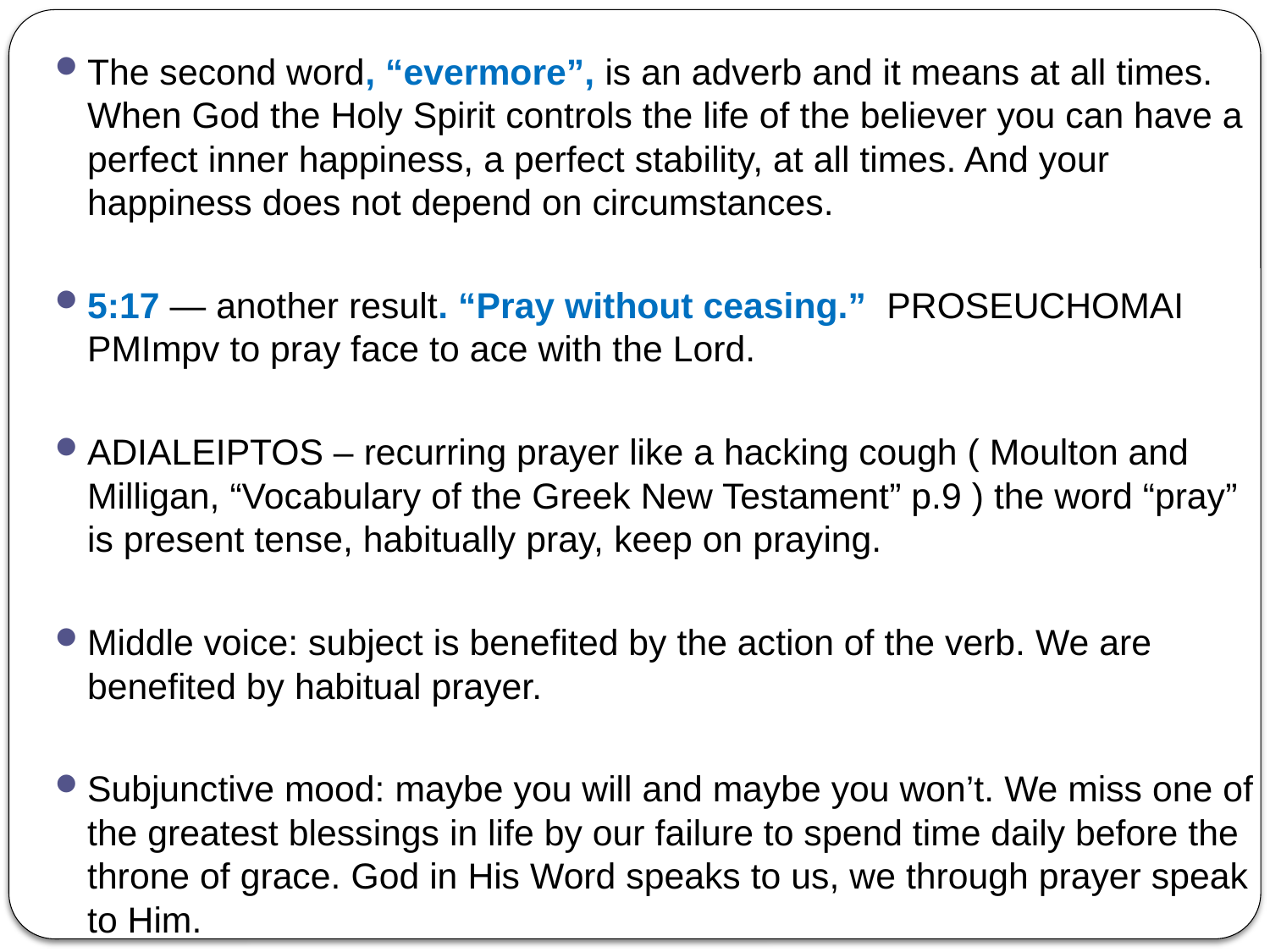

The second word, “evermore”, is an adverb and it means at all times. When God the Holy Spirit controls the life of the believer you can have a perfect inner happiness, a perfect stability, at all times. And your happiness does not depend on circumstances.

5:17 — another result. “Pray without ceasing.”  PROSEUCHOMAI  PMImpv to pray face to ace with the Lord.

ADIALEIPTOS – recurring prayer like a hacking cough ( Moulton and Milligan, “Vocabulary of the Greek New Testament” p.9 ) the word “pray” is present tense, habitually pray, keep on praying.

Middle voice: subject is benefited by the action of the verb. We are benefited by habitual prayer.

Subjunctive mood: maybe you will and maybe you won’t. We miss one of the greatest blessings in life by our failure to spend time daily before the throne of grace. God in His Word speaks to us, we through prayer speak to Him.